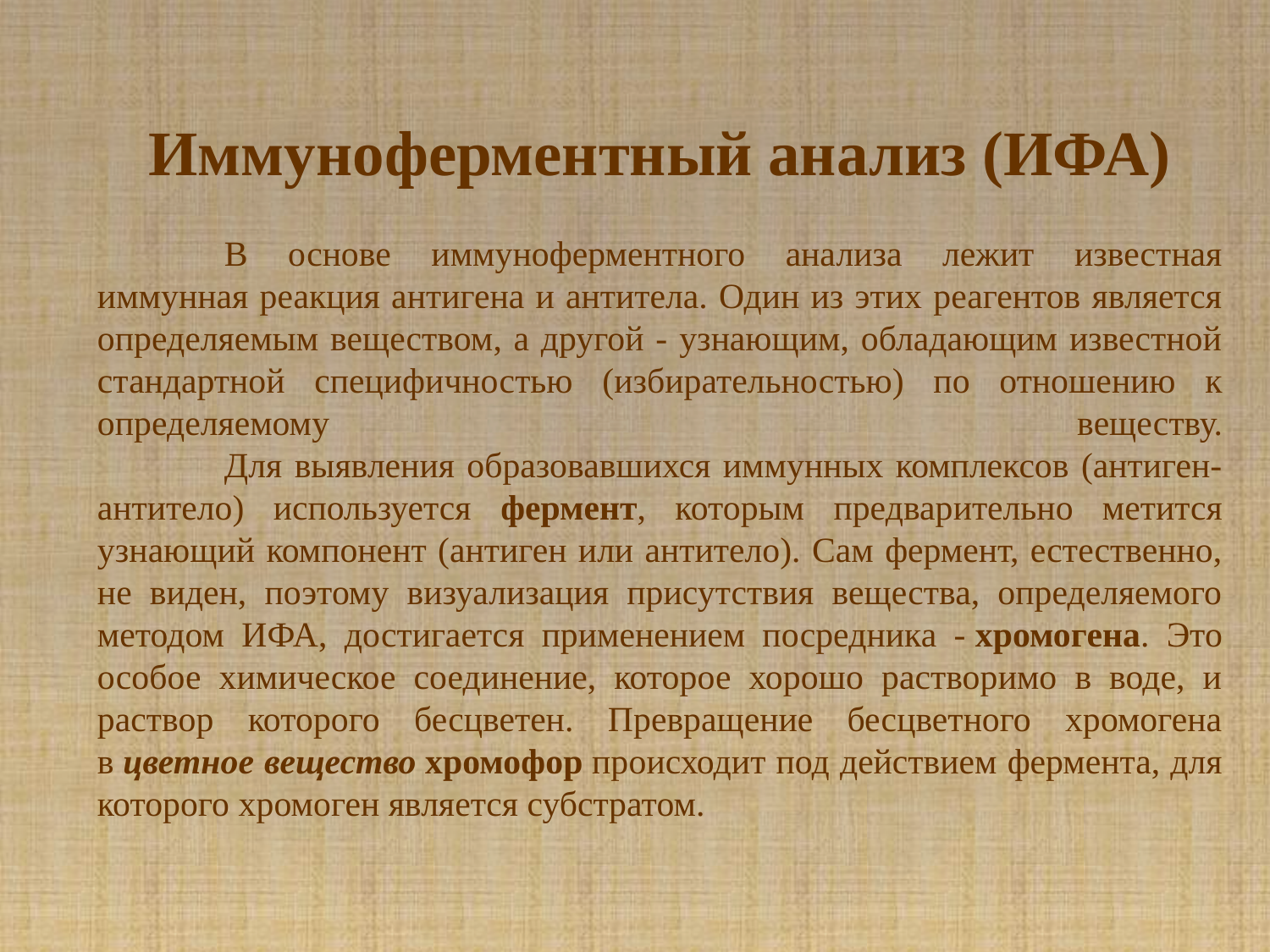

Иммуноферментный анализ (ИФА)
	В основе иммуноферментного анализа лежит известная иммунная реакция антигена и антитела. Один из этих реагентов является определяемым веществом, а другой - узнающим, обладающим известной стандартной специфичностью (избирательностью) по отношению к определяемому веществу.
	Для выявления образовавшихся иммунных комплексов (антиген-антитело) используется фермент, которым предварительно метится узнающий компонент (антиген или антитело). Сам фермент, естественно, не виден, поэтому визуализация присутствия вещества, определяемого методом ИФА, достигается применением посредника - хромогена. Это особое химическое соединение, которое хорошо растворимо в воде, и раствор которого бесцветен. Превращение бесцветного хромогена в цветное вещество хромофор происходит под действием фермента, для которого хромоген является субстратом.
#